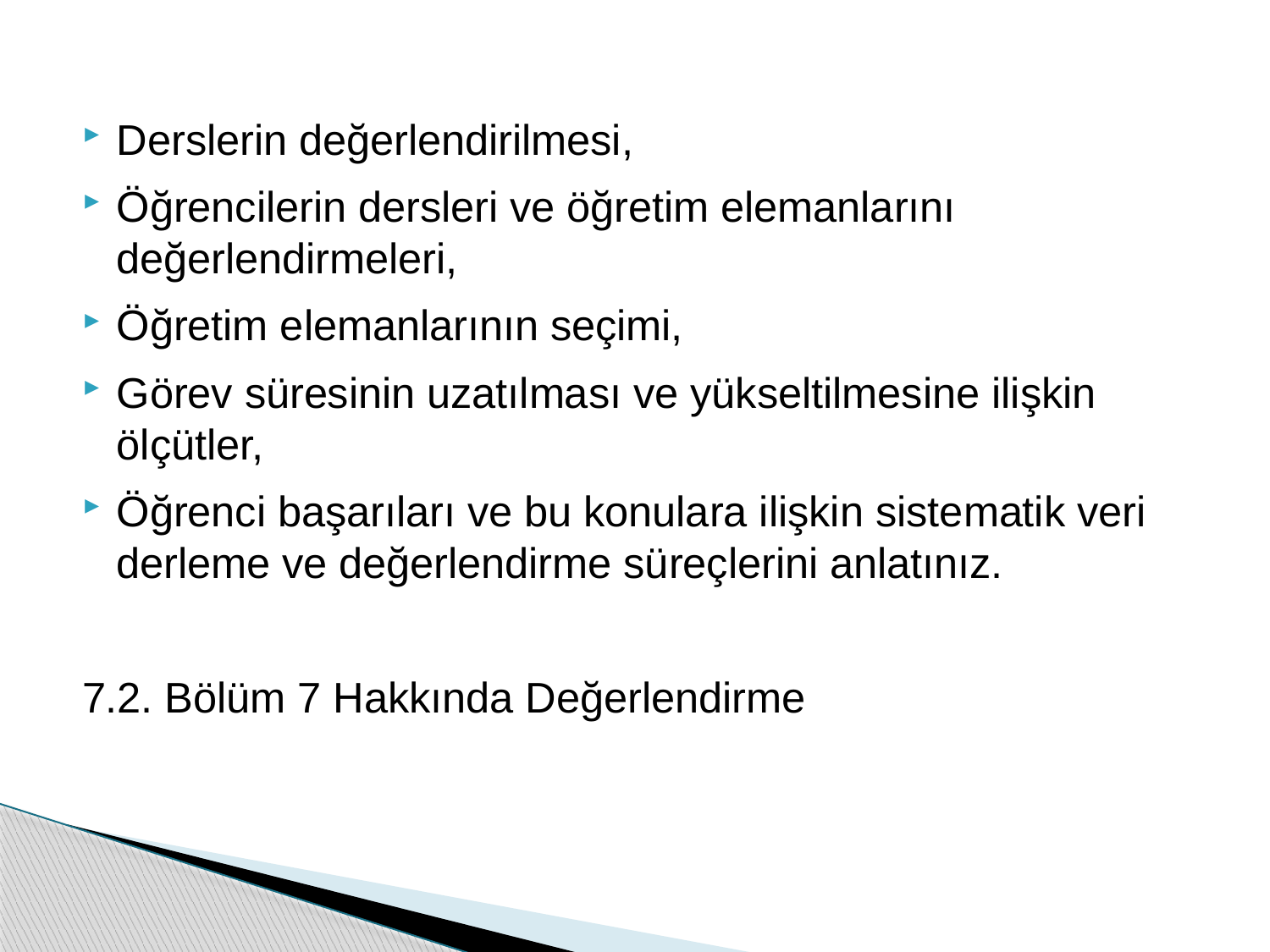

Derslerin değerlendirilmesi,
Öğrencilerin dersleri ve öğretim elemanlarını değerlendirmeleri,
Öğretim elemanlarının seçimi,
Görev süresinin uzatılması ve yükseltilmesine ilişkin ölçütler,
Öğrenci başarıları ve bu konulara ilişkin sistematik veri derleme ve değerlendirme süreçlerini anlatınız.

7.2. Bölüm 7 Hakkında Değerlendirme